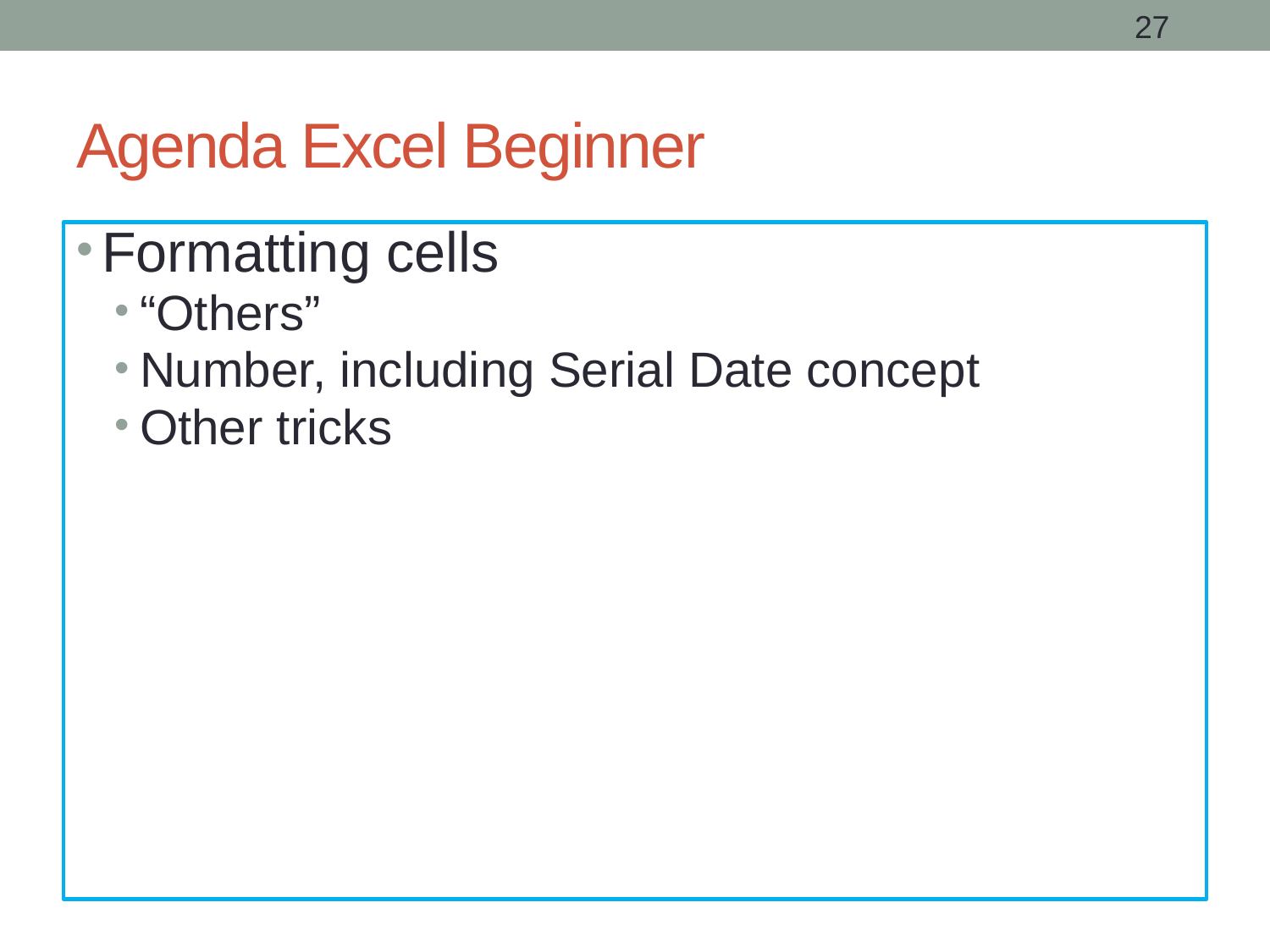

27
# Agenda Excel Beginner
Formatting cells
“Others”
Number, including Serial Date concept
Other tricks